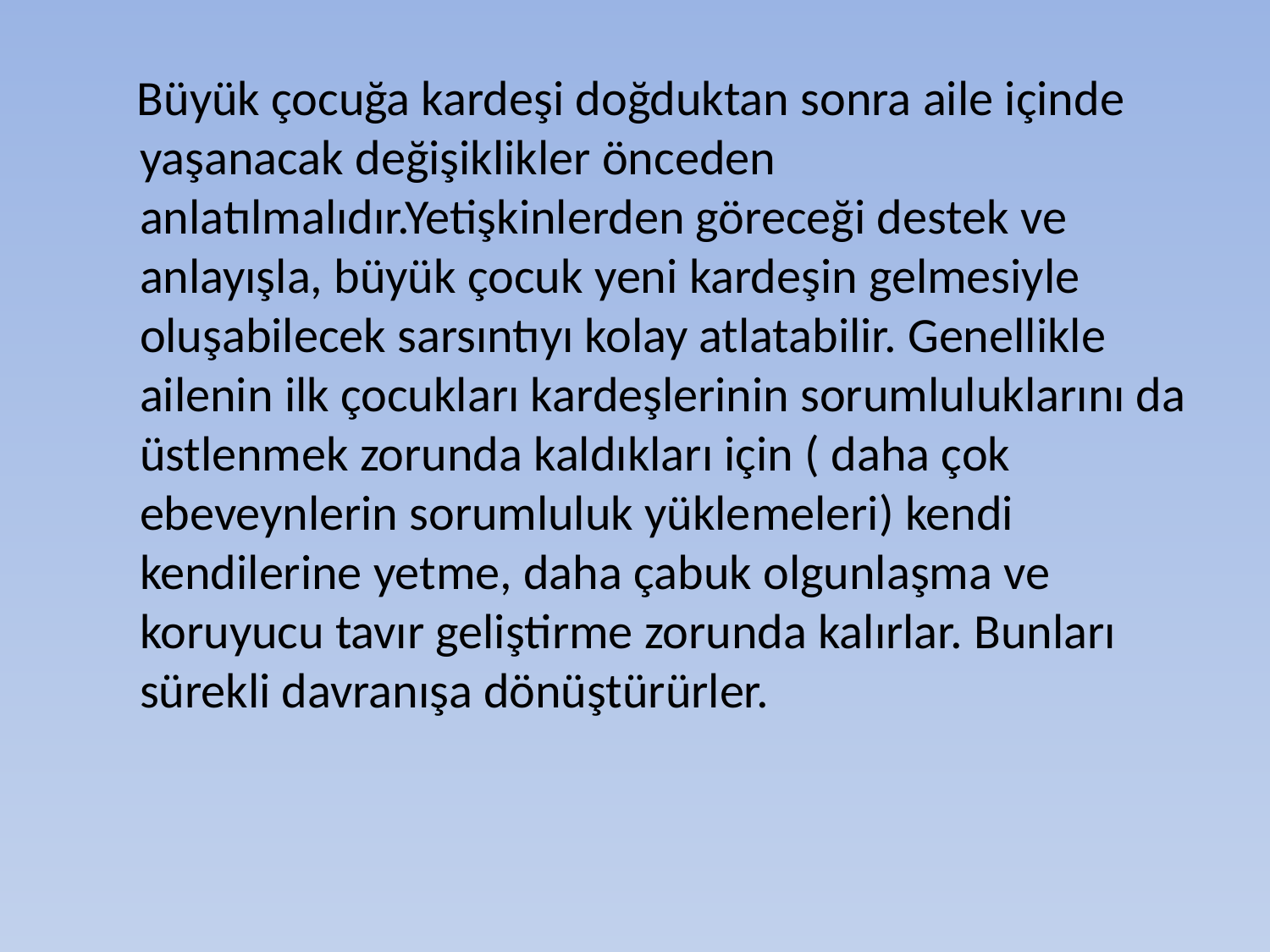

Büyük çocuğa kardeşi doğduktan sonra aile içinde yaşanacak değişiklikler önceden anlatılmalıdır.Yetişkinlerden göreceği destek ve anlayışla, büyük çocuk yeni kardeşin gelmesiyle oluşabilecek sarsıntıyı kolay atlatabilir. Genellikle ailenin ilk çocukları kardeşlerinin sorumluluklarını da üstlenmek zorunda kaldıkları için ( daha çok ebeveynlerin sorumluluk yüklemeleri) kendi kendilerine yetme, daha çabuk olgunlaşma ve koruyucu tavır geliştirme zorunda kalırlar. Bunları sürekli davranışa dönüştürürler.